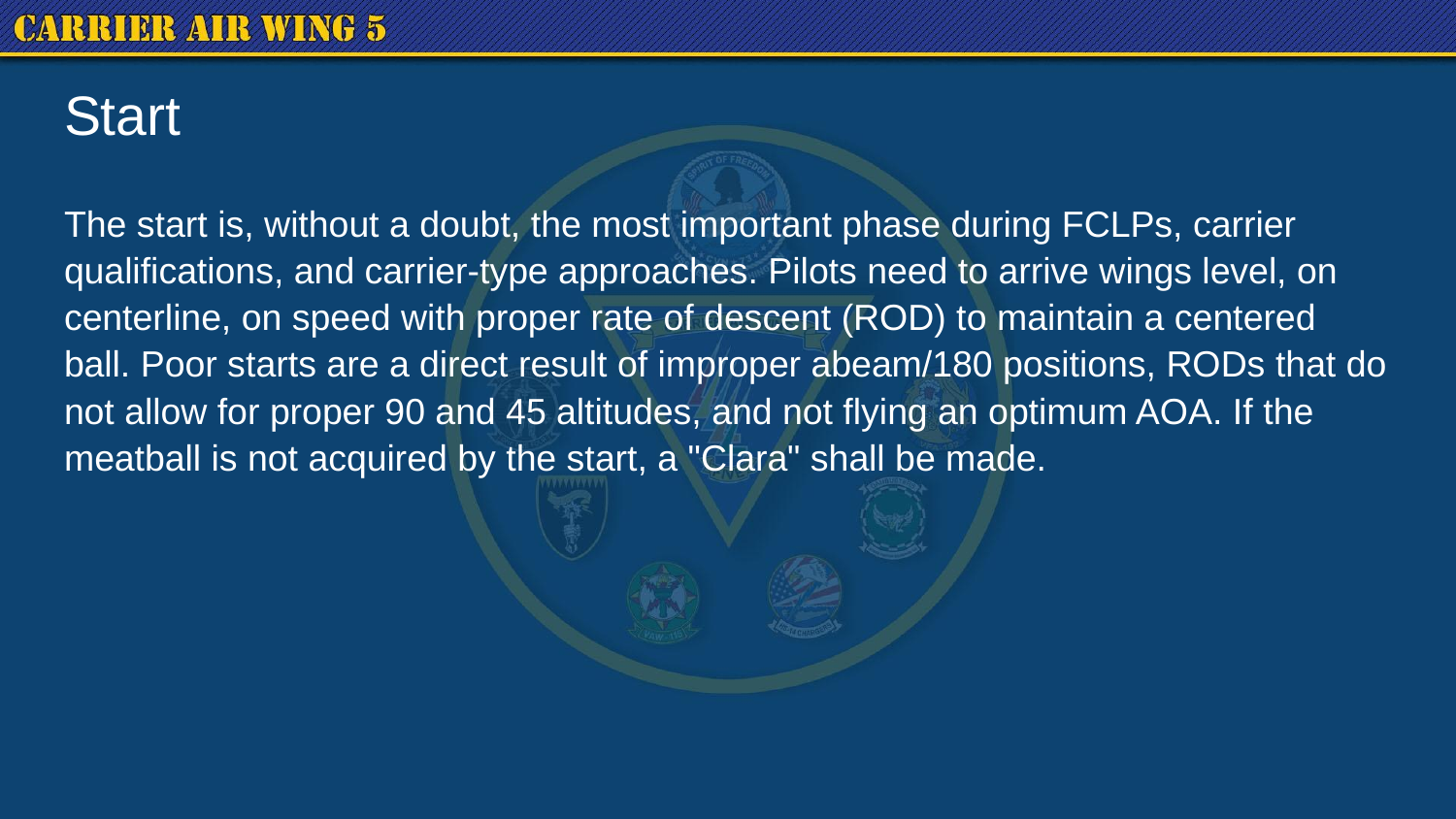

# Start
The start is, without a doubt, the most important phase during FCLPs, carrier qualifications, and carrier-type approaches. Pilots need to arrive wings level, on centerline, on speed with proper rate of descent (ROD) to maintain a centered ball. Poor starts are a direct result of improper abeam/180 positions, RODs that do not allow for proper 90 and 45 altitudes, and not flying an optimum AOA. If the meatball is not acquired by the start, a "Clara" shall be made.